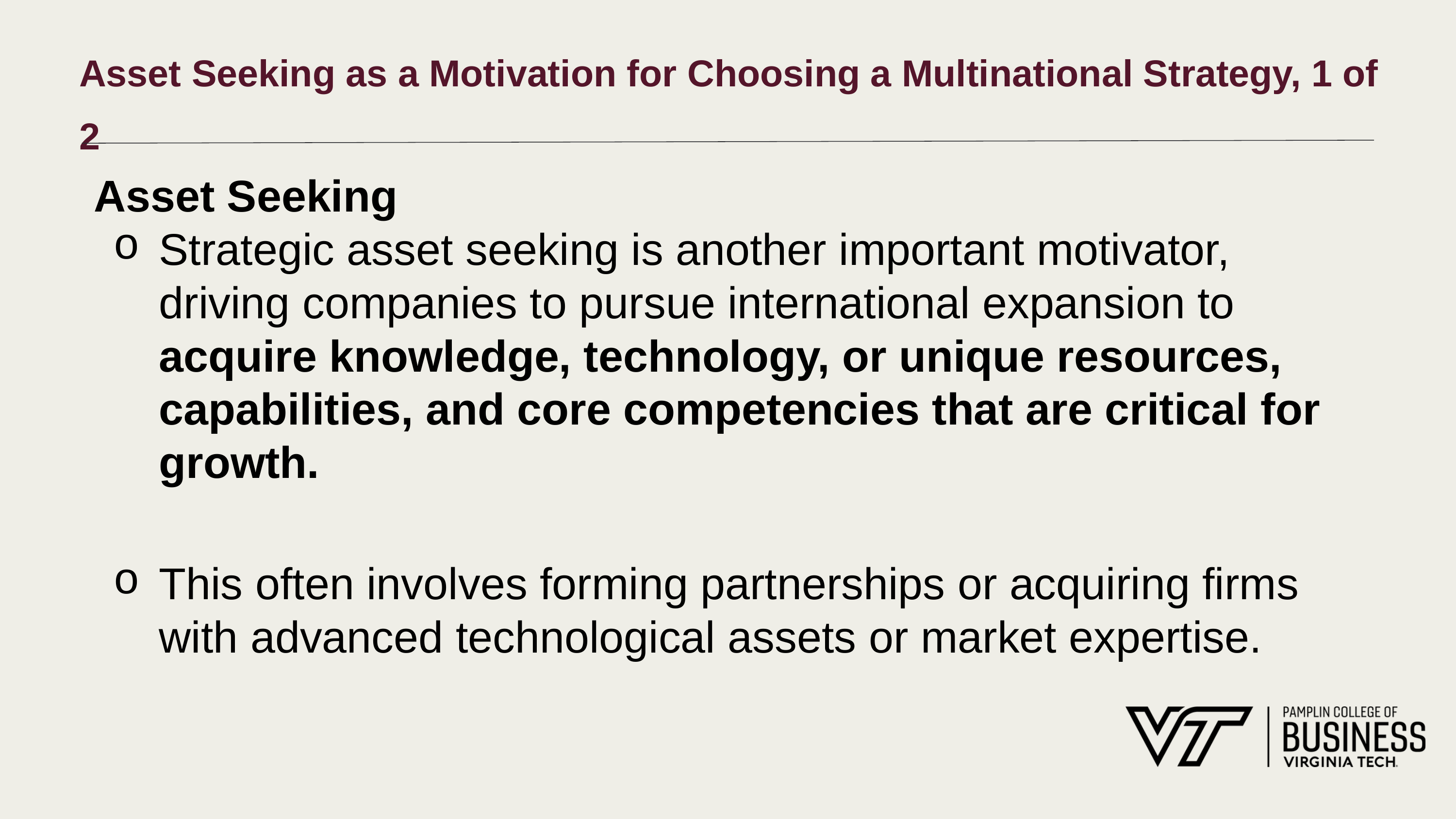

# Asset Seeking as a Motivation for Choosing a Multinational Strategy, 1 of 2
Asset Seeking
Strategic asset seeking is another important motivator, driving companies to pursue international expansion to acquire knowledge, technology, or unique resources, capabilities, and core competencies that are critical for growth.

This often involves forming partnerships or acquiring firms with advanced technological assets or market expertise.